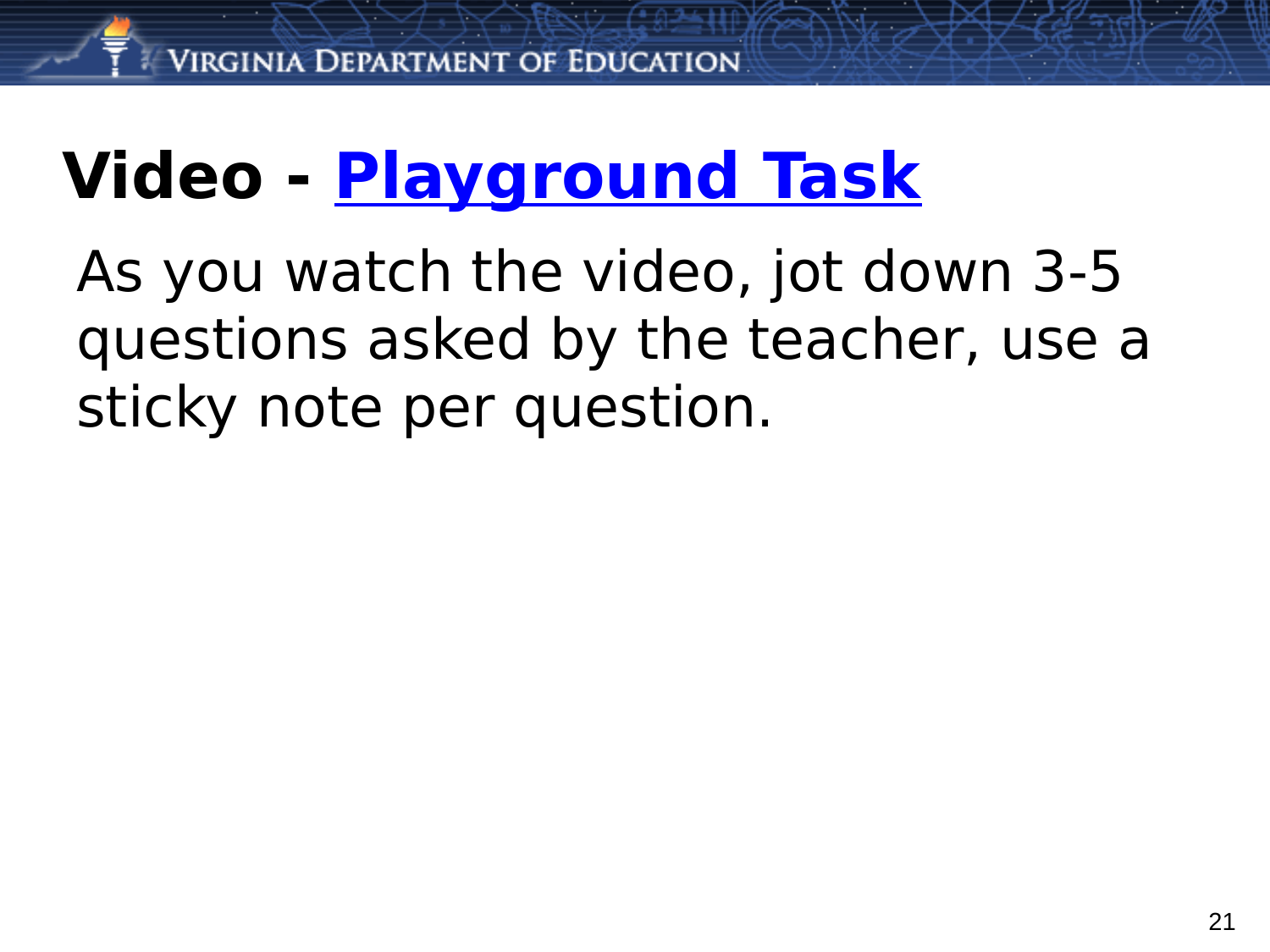

# Video - Playground Task
As you watch the video, jot down 3-5 questions asked by the teacher, use a sticky note per question.
21